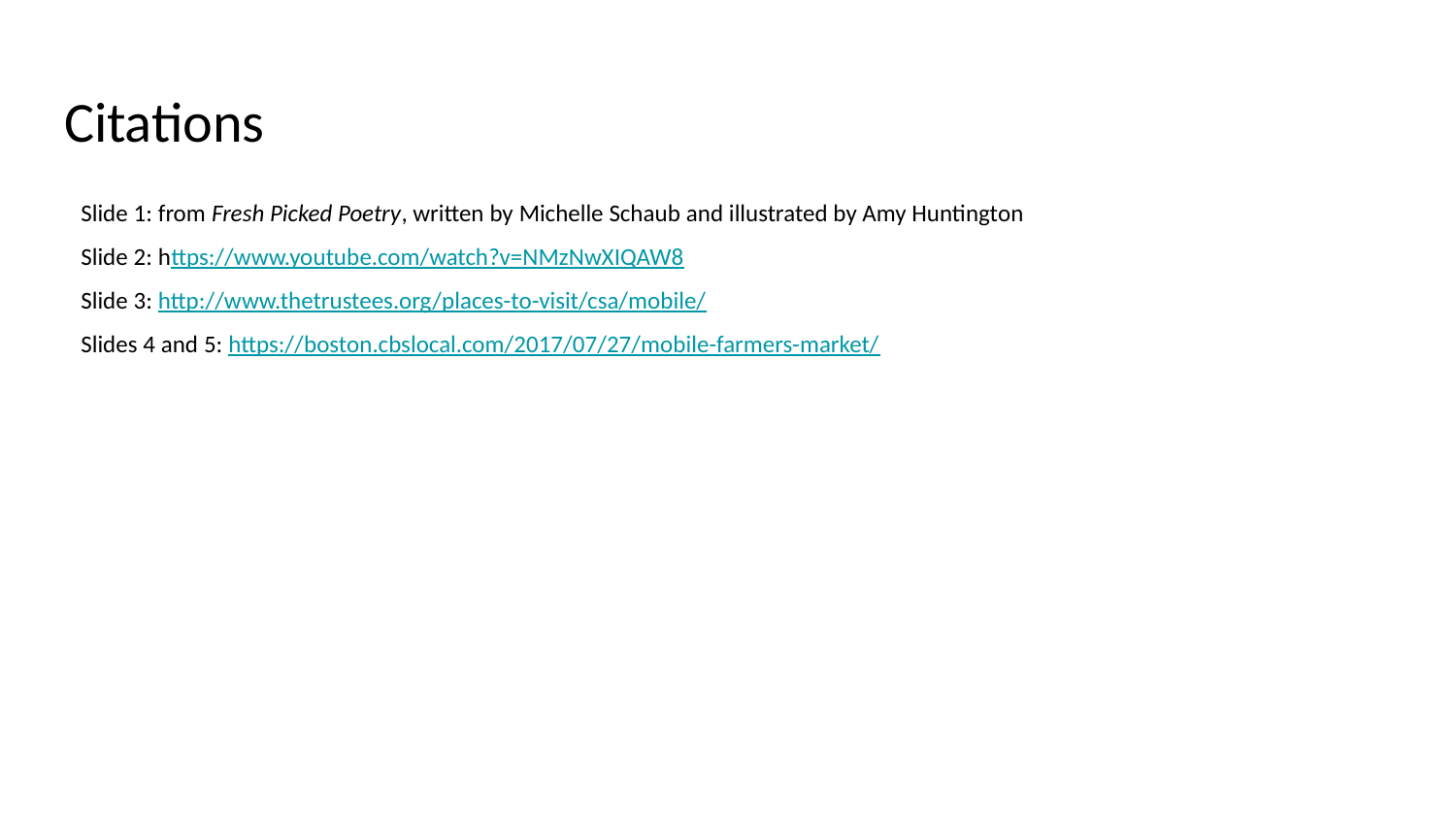

# Citations
Slide 1: from Fresh Picked Poetry, written by Michelle Schaub and illustrated by Amy Huntington
Slide 2: https://www.youtube.com/watch?v=NMzNwXIQAW8
Slide 3: http://www.thetrustees.org/places-to-visit/csa/mobile/
Slides 4 and 5: https://boston.cbslocal.com/2017/07/27/mobile-farmers-market/